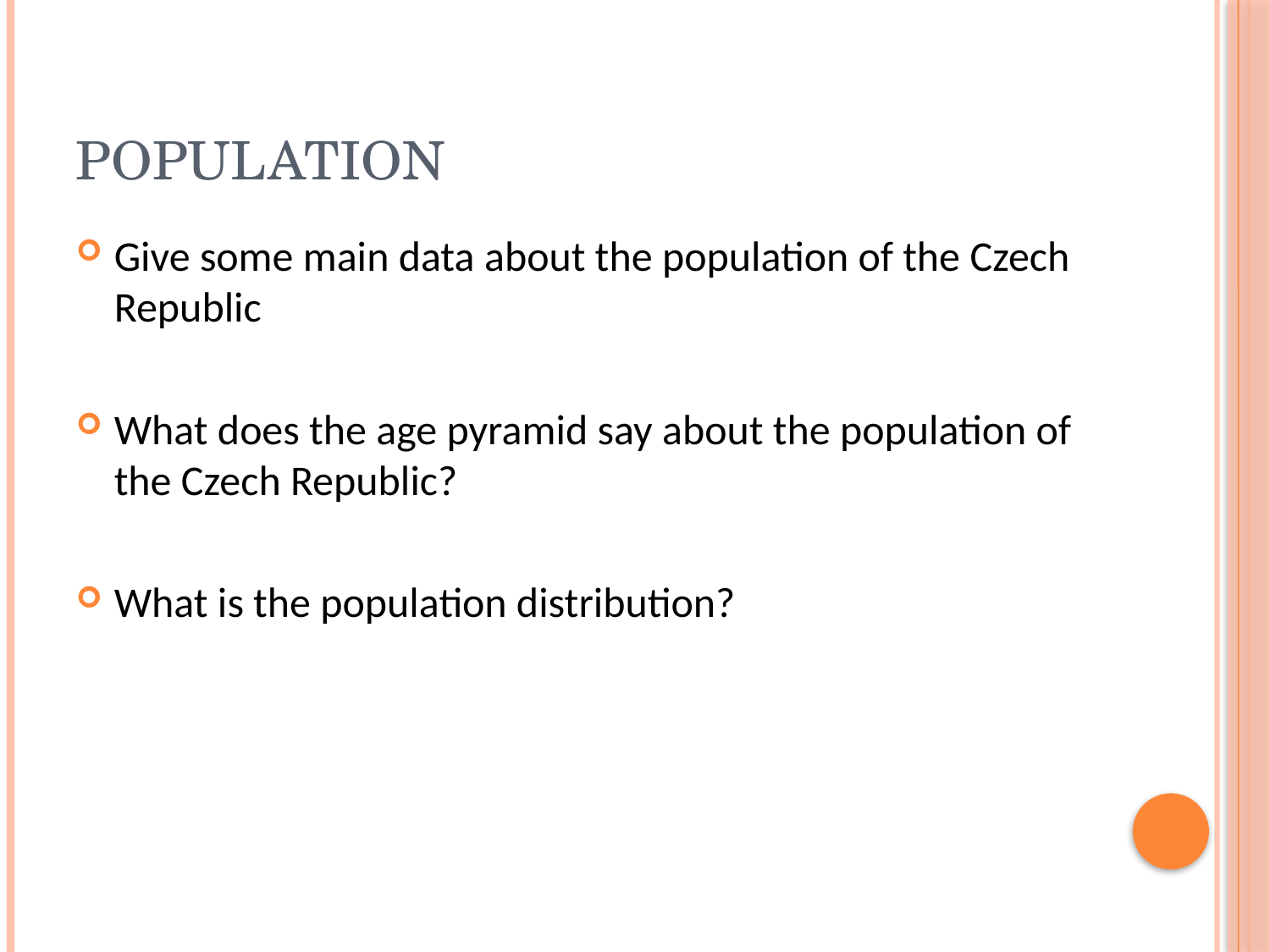

# Population
Give some main data about the population of the Czech Republic

What does the age pyramid say about the population of the Czech Republic?

What is the population distribution?